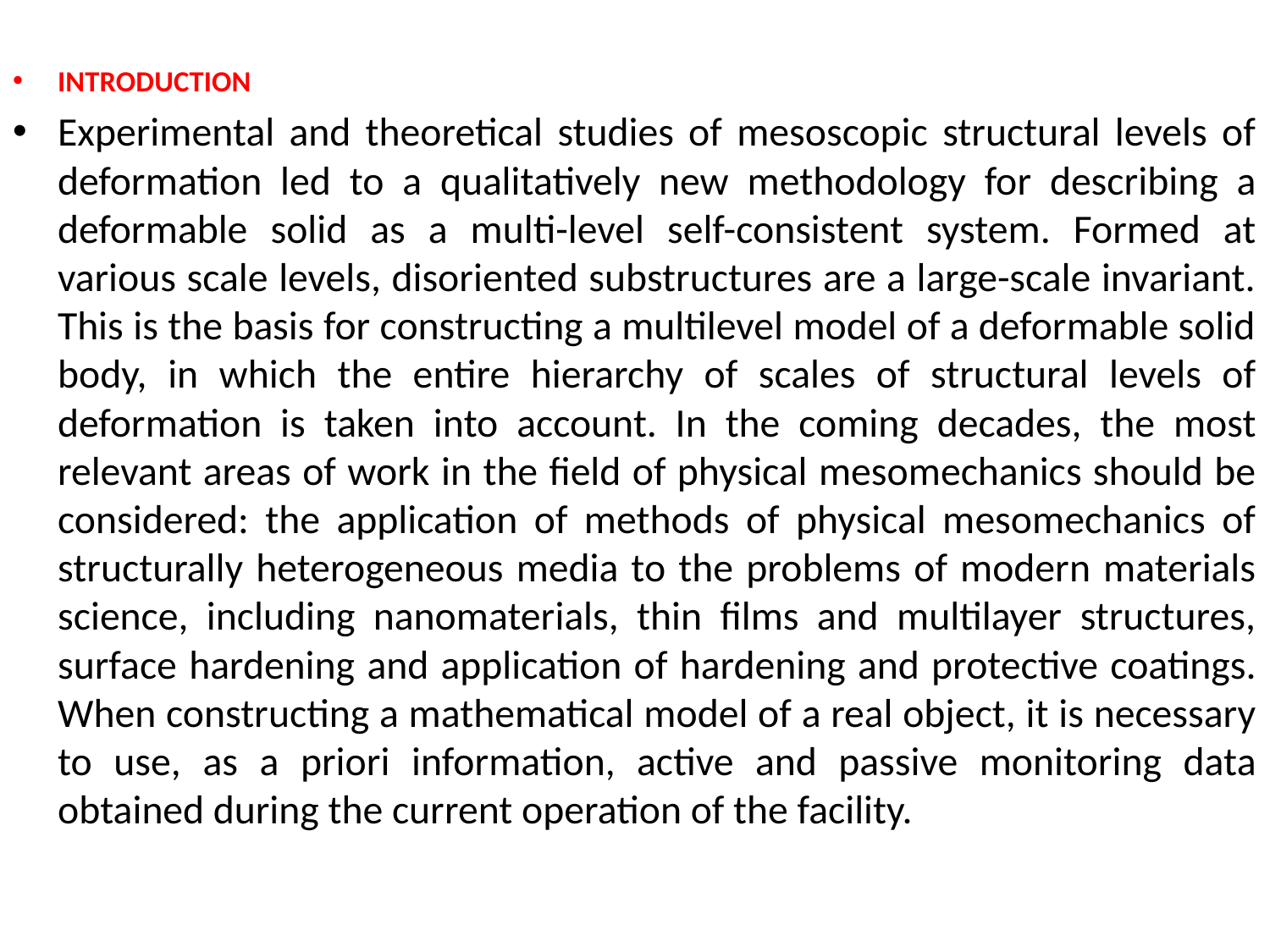

Introduction
Experimental and theoretical studies of mesoscopic structural levels of deformation led to a qualitatively new methodology for describing a deformable solid as a multi-level self-consistent system. Formed at various scale levels, disoriented substructures are a large-scale invariant. This is the basis for constructing a multilevel model of a deformable solid body, in which the entire hierarchy of scales of structural levels of deformation is taken into account. In the coming decades, the most relevant areas of work in the field of physical mesomechanics should be considered: the application of methods of physical mesomechanics of structurally heterogeneous media to the problems of modern materials science, including nanomaterials, thin films and multilayer structures, surface hardening and application of hardening and protective coatings. When constructing a mathematical model of a real object, it is necessary to use, as a priori information, active and passive monitoring data obtained during the current operation of the facility.